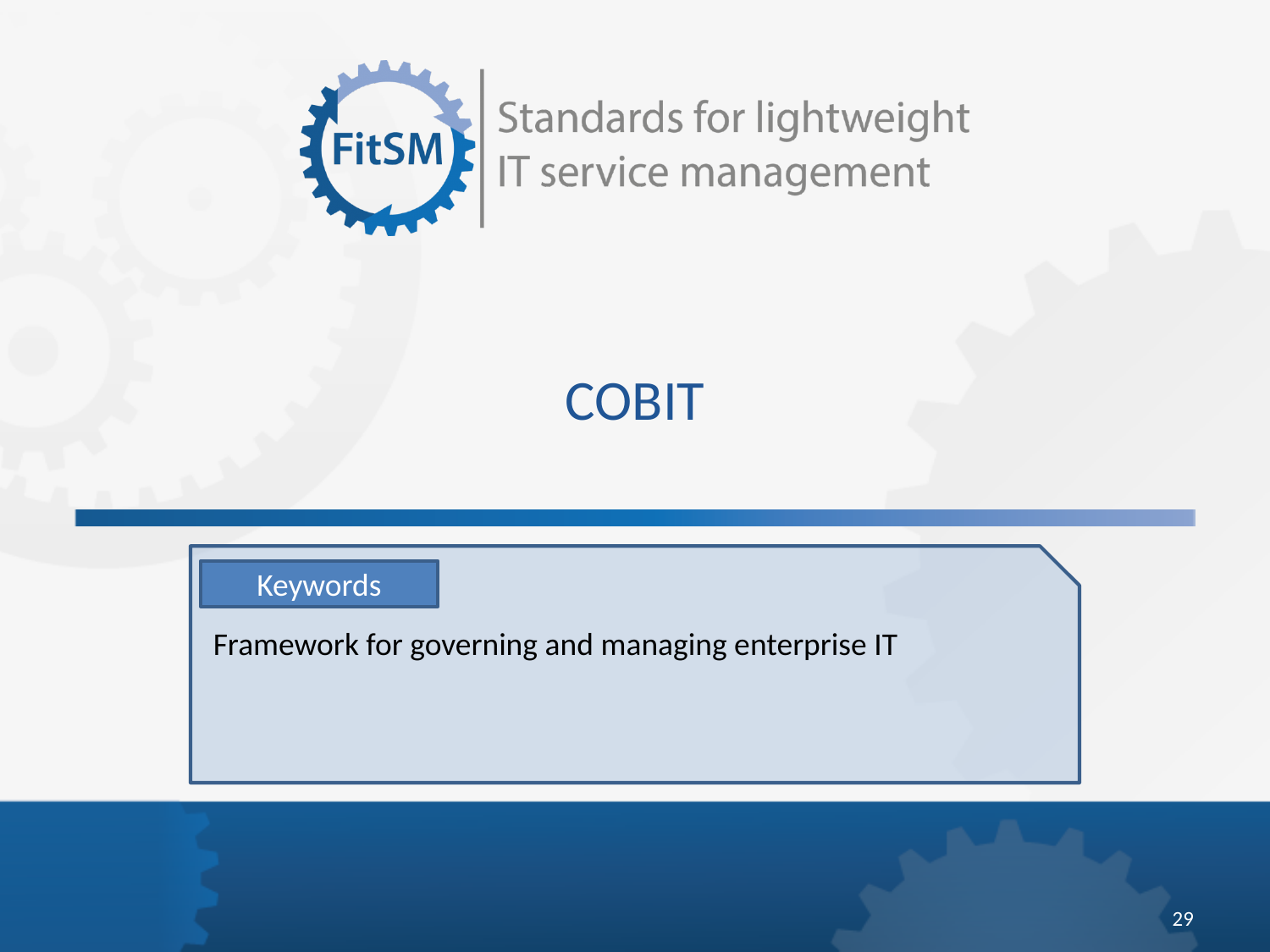

COBIT

Keywords
Framework for governing and managing enterprise IT
29